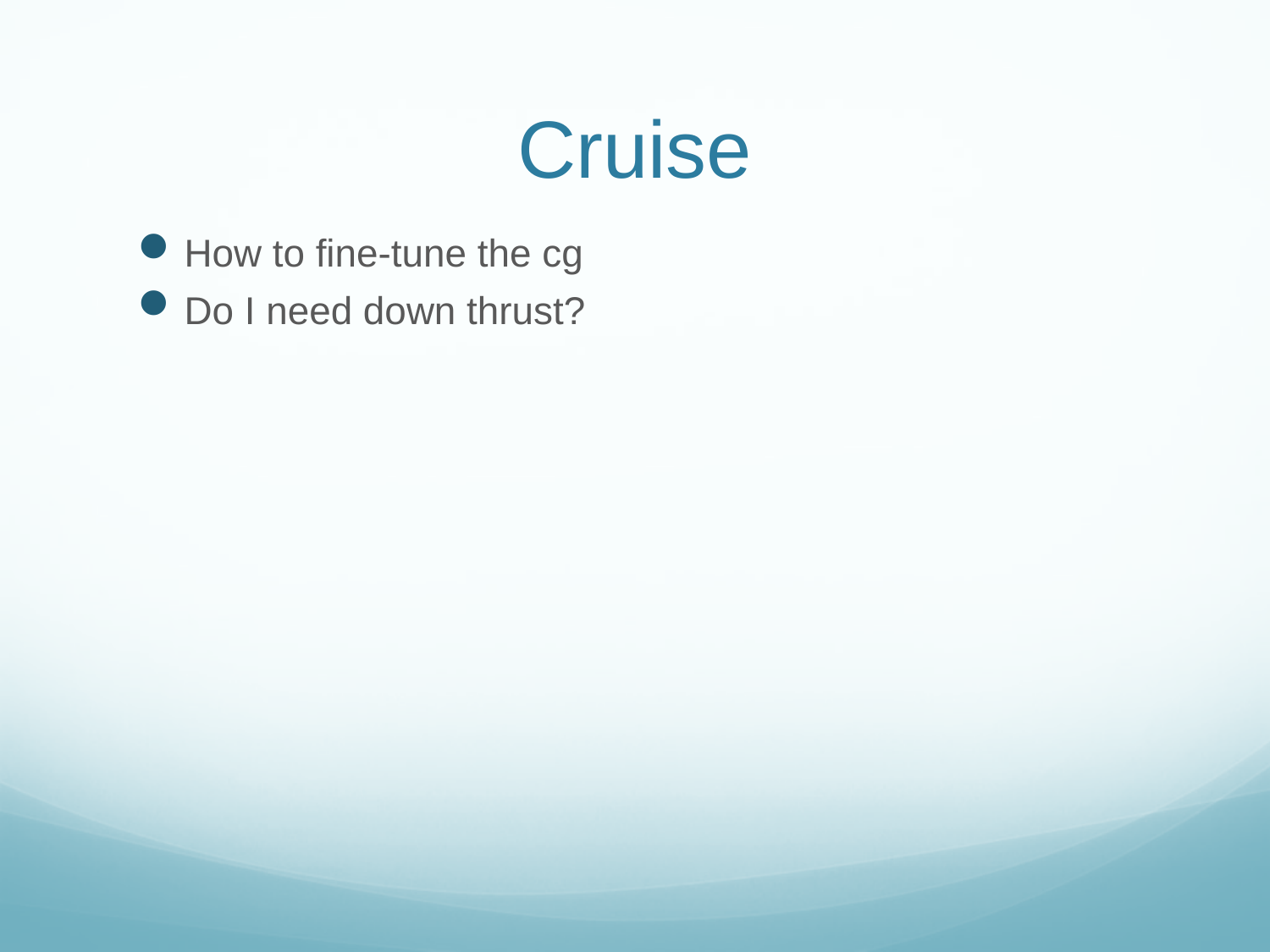

# Cruise
How to fine-tune the cg
Do I need down thrust?